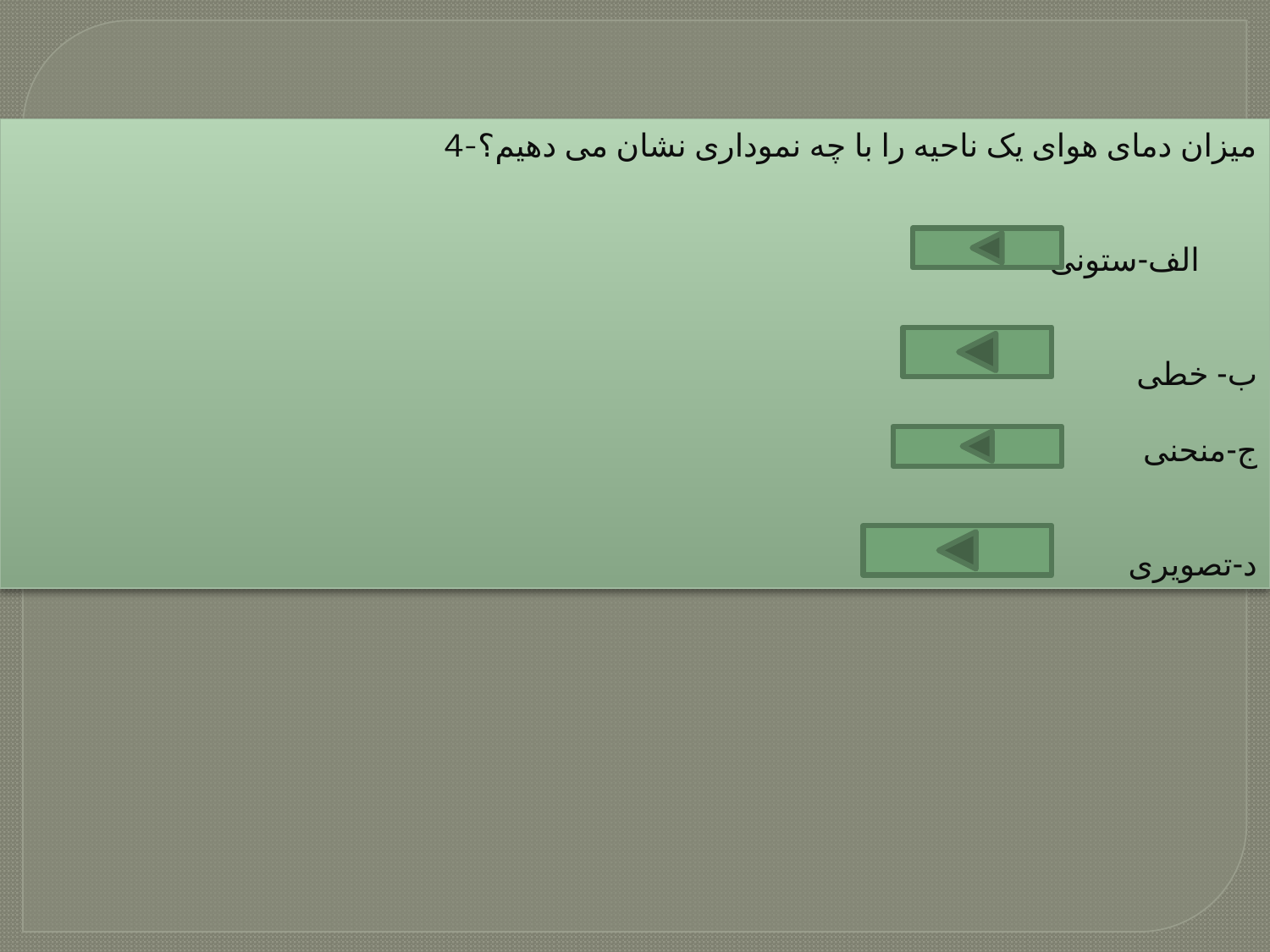

4-میزان دمای هوای یک ناحیه را با چه نموداری نشان می دهیم؟

الف-ستونی

  ب- خطی

ج-منحنی

  د-تصویری